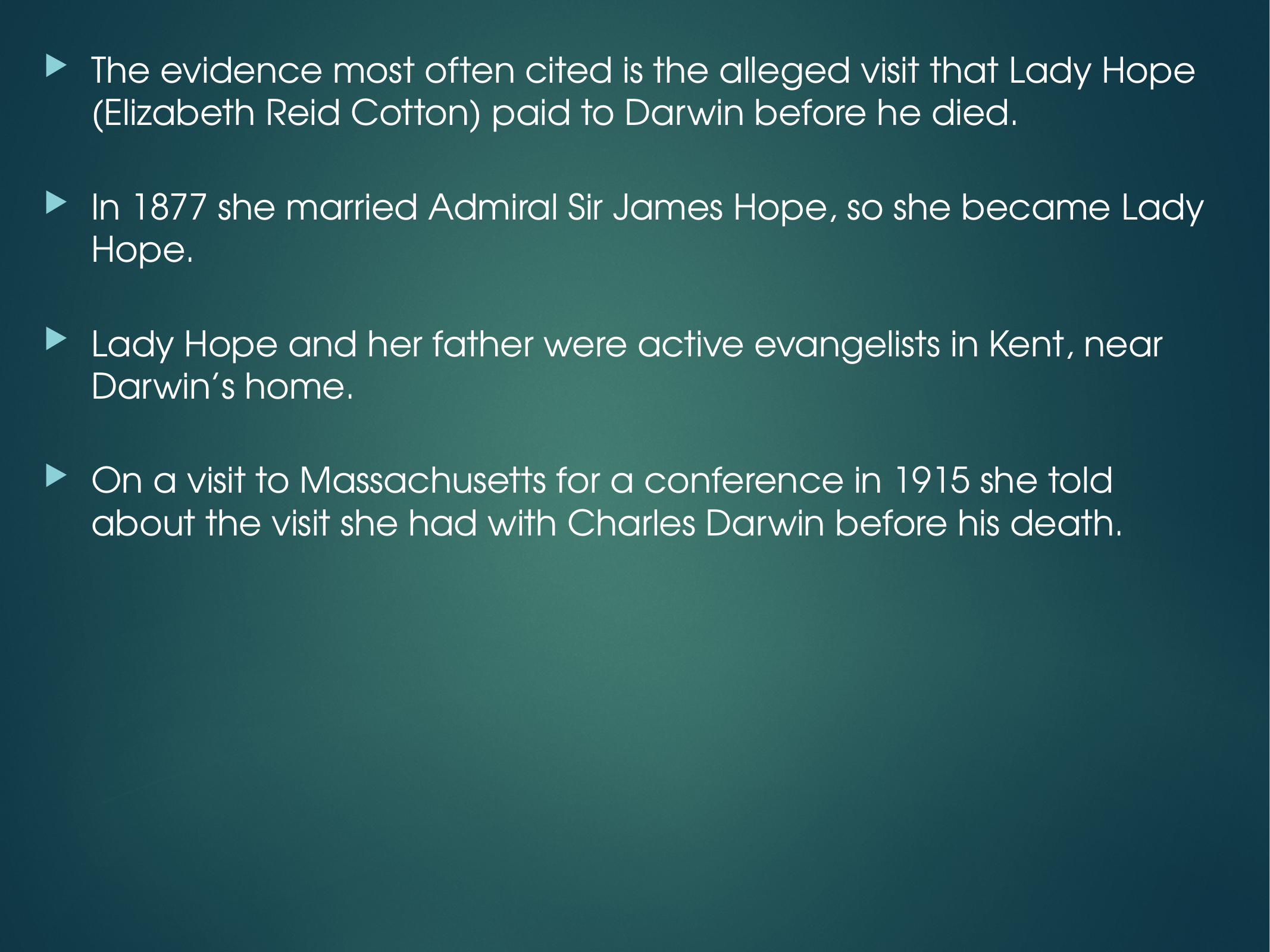

The evidence most often cited is the alleged visit that Lady Hope (Elizabeth Reid Cotton) paid to Darwin before he died.
In 1877 she married Admiral Sir James Hope, so she became Lady Hope.
Lady Hope and her father were active evangelists in Kent, near Darwin’s home.
On a visit to Massachusetts for a conference in 1915 she told about the visit she had with Charles Darwin before his death.